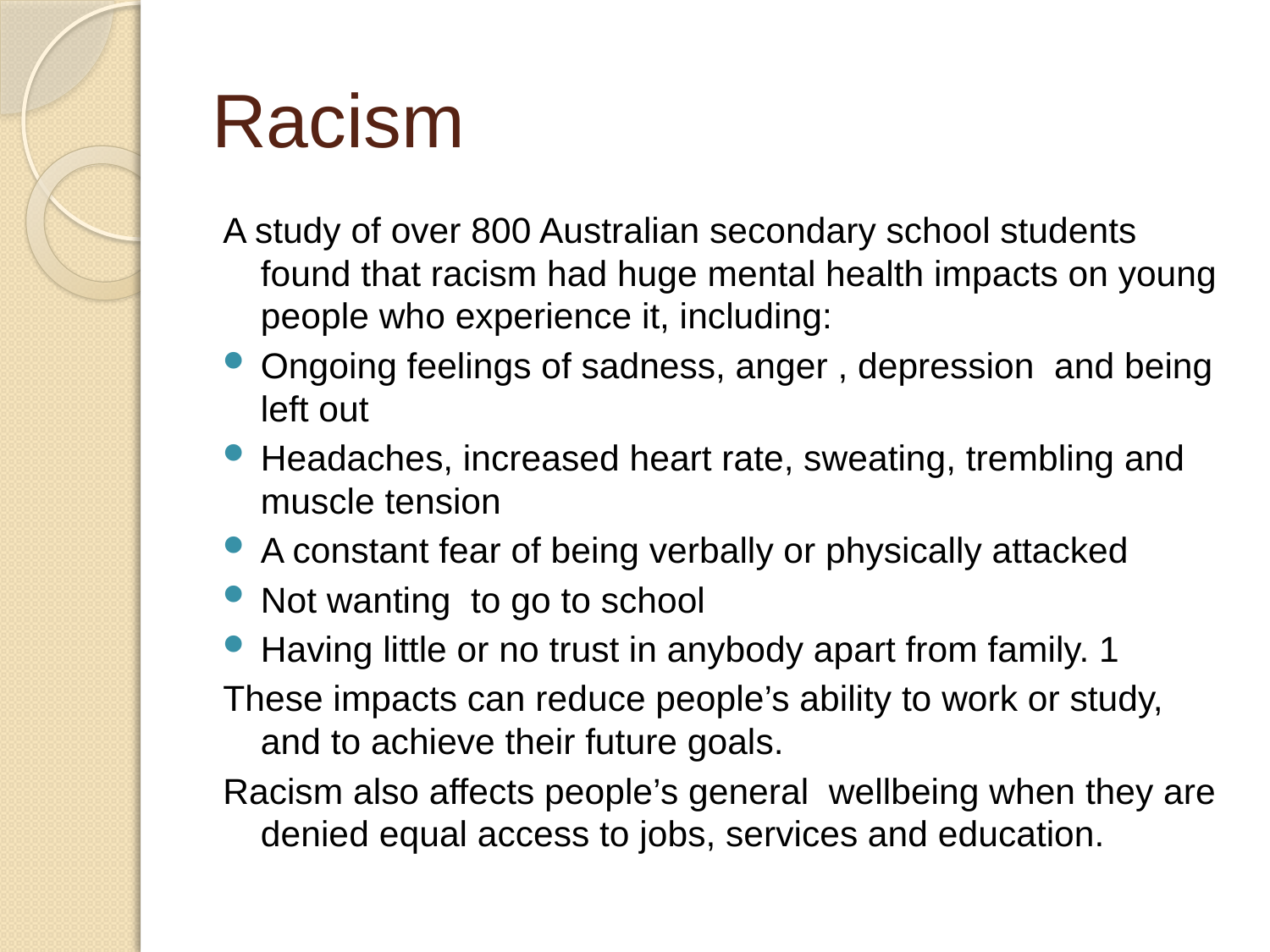

# Racism
A study of over 800 Australian secondary school students found that racism had huge mental health impacts on young people who experience it, including:
Ongoing feelings of sadness, anger , depression  and being left out
Headaches, increased heart rate, sweating, trembling and muscle tension
A constant fear of being verbally or physically attacked
Not wanting  to go to school
Having little or no trust in anybody apart from family. 1
These impacts can reduce people’s ability to work or study, and to achieve their future goals.
Racism also affects people’s general  wellbeing when they are denied equal access to jobs, services and education.